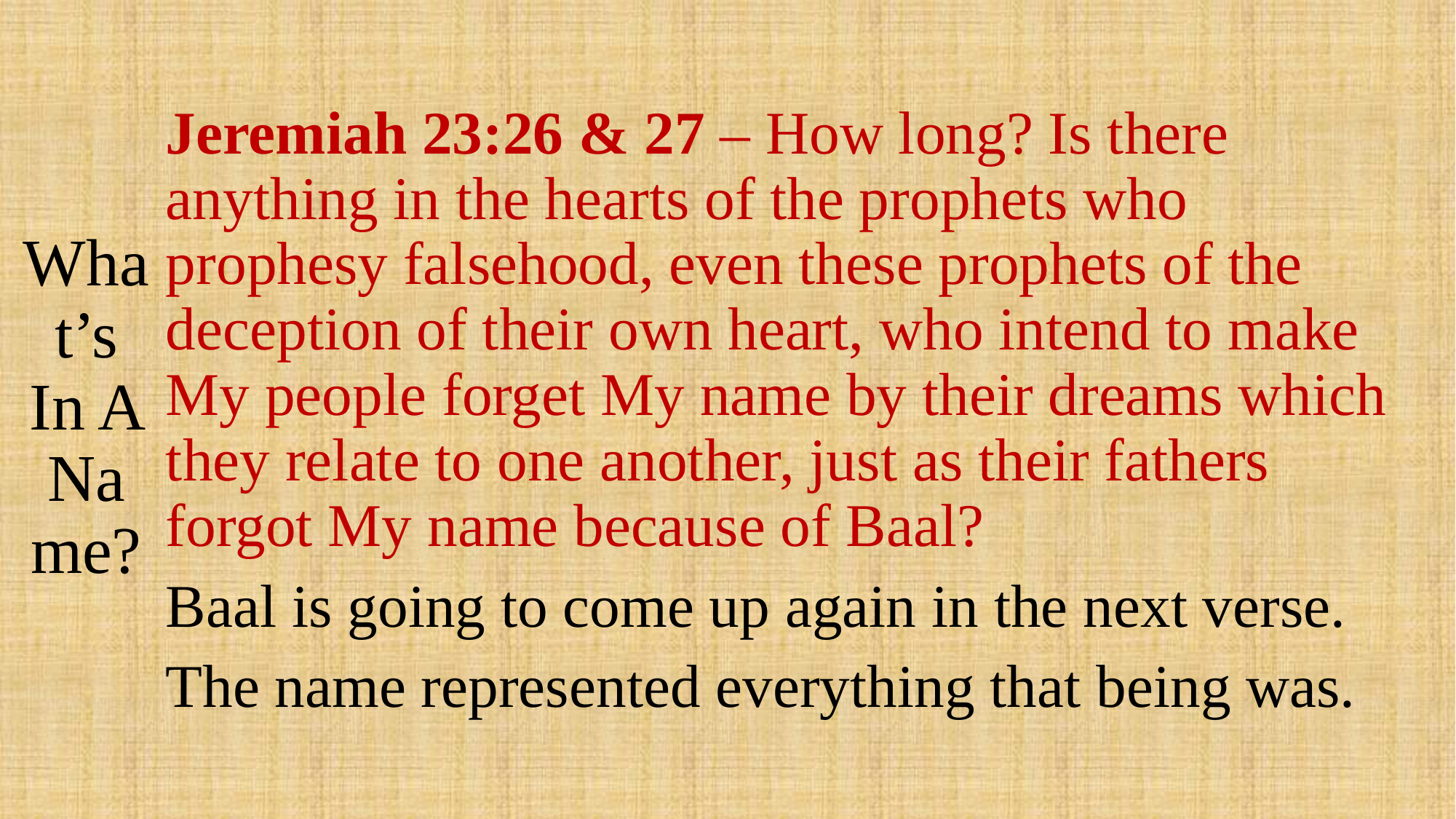

# What’s In A Name?
Jeremiah 23:26 & 27 – How long? Is there anything in the hearts of the prophets who prophesy falsehood, even these prophets of the deception of their own heart, who intend to make My people forget My name by their dreams which they relate to one another, just as their fathers forgot My name because of Baal?
Baal is going to come up again in the next verse.
The name represented everything that being was.